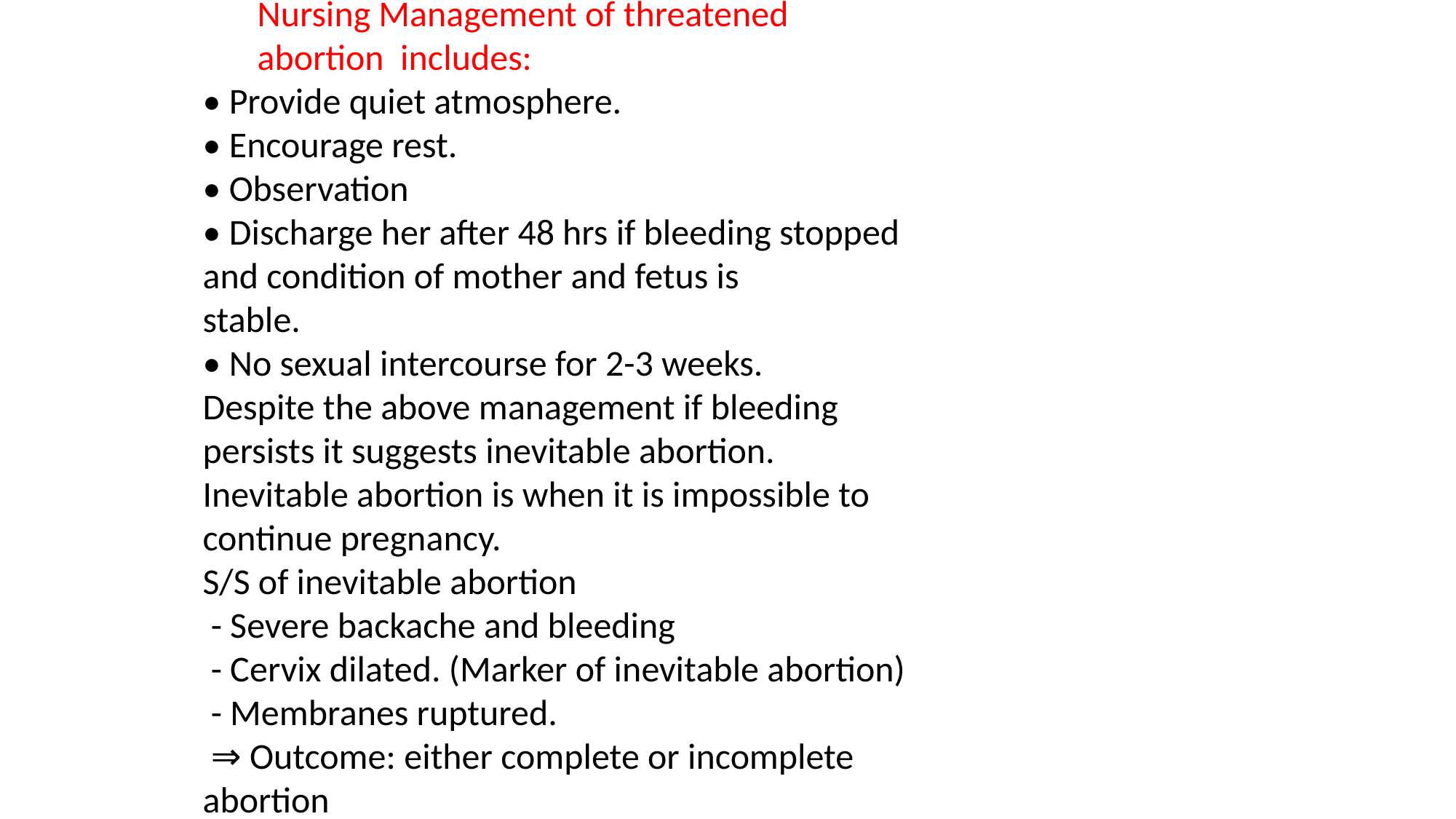

-
Nursing Management of threatened abortion  includes:
• Provide quiet atmosphere.
• Encourage rest.
• Observation
• Discharge her after 48 hrs if bleeding stopped and condition of mother and fetus is
stable.
• No sexual intercourse for 2-3 weeks.
Despite the above management if bleeding persists it suggests inevitable abortion.
Inevitable abortion is when it is impossible to continue pregnancy.
S/S of inevitable abortion
 - Severe backache and bleeding
 - Cervix dilated. (Marker of inevitable abortion)
 - Membranes ruptured.
 ⇒ Outcome: either complete or incomplete abortion